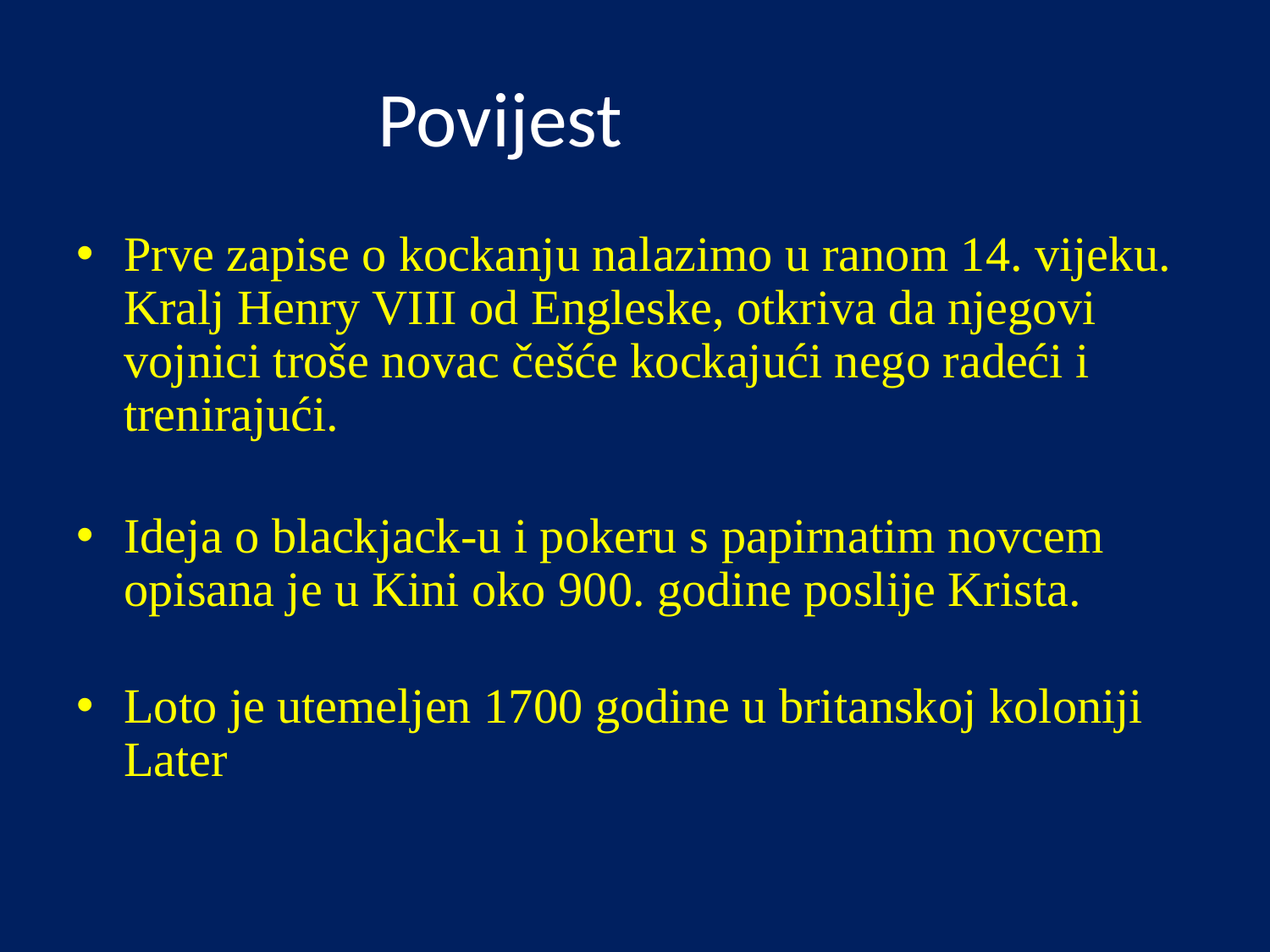

# Povijest kockanja
Prve zapise o kockanju nalazimo u ranom 14. vijeku. Kralj Henry VIII od Engleske, otkriva da njegovi vojnici troše novac češće kockajući nego radeći i trenirajući.
Ideja o blackjack-u i pokeru s papirnatim novcem opisana je u Kini oko 900. godine poslije Krista.
Loto je utemeljen 1700 godine u britanskoj koloniji Later